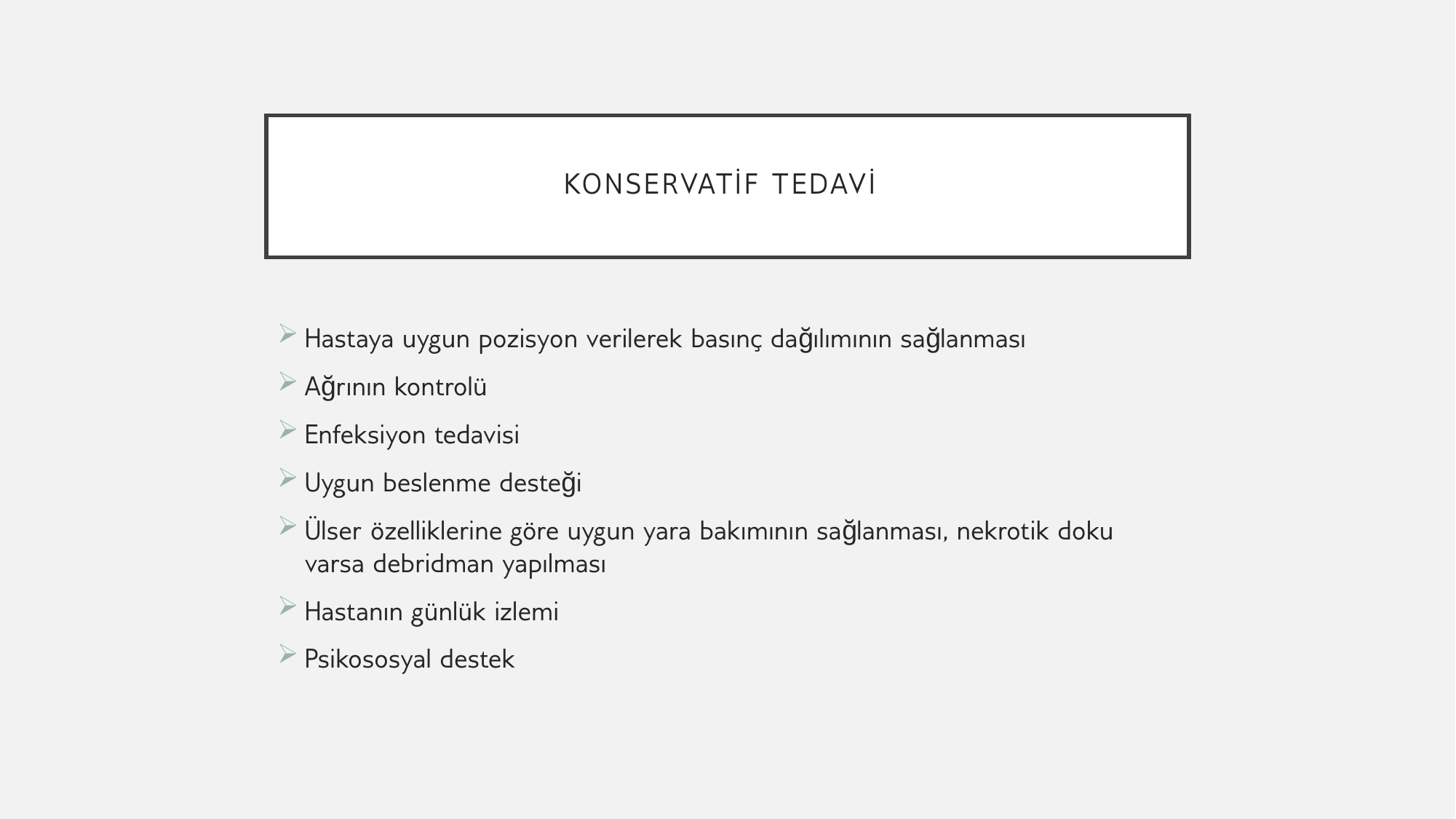

# Konservatif Tedavi
Hastaya uygun pozisyon verilerek basınç dağılımının sağlanması
Ağrının kontrolü
Enfeksiyon tedavisi
Uygun beslenme desteği
Ülser özelliklerine göre uygun yara bakımının sağlanması, nekrotik doku varsa debridman yapılması
Hastanın günlük izlemi
Psikososyal destek